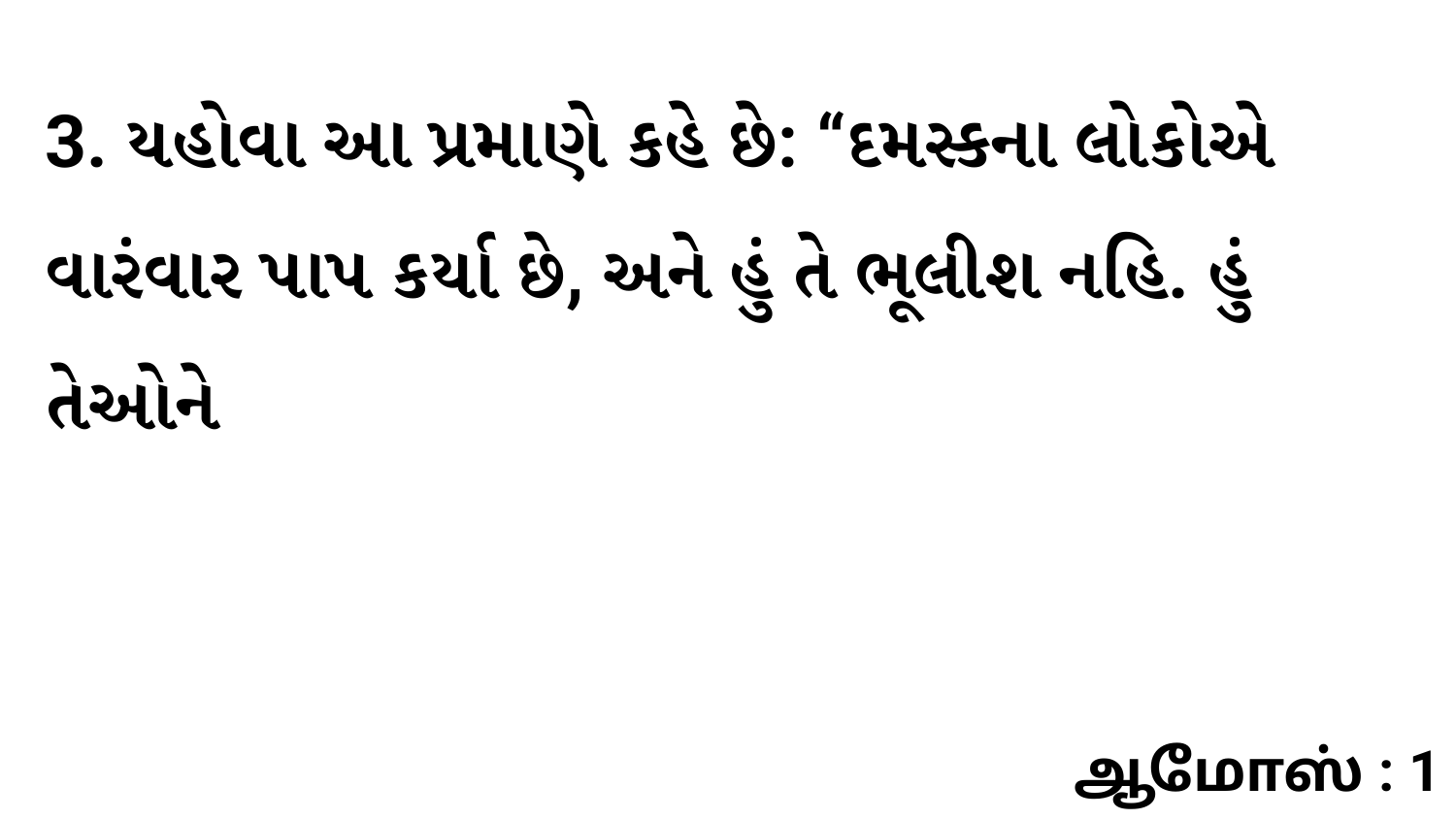

3. યહોવા આ પ્રમાણે કહે છે: “દમસ્કના લોકોએ વારંવાર પાપ કર્યા છે, અને હું તે ભૂલીશ નહિ. હું તેઓને
ஆமோஸ் : 1